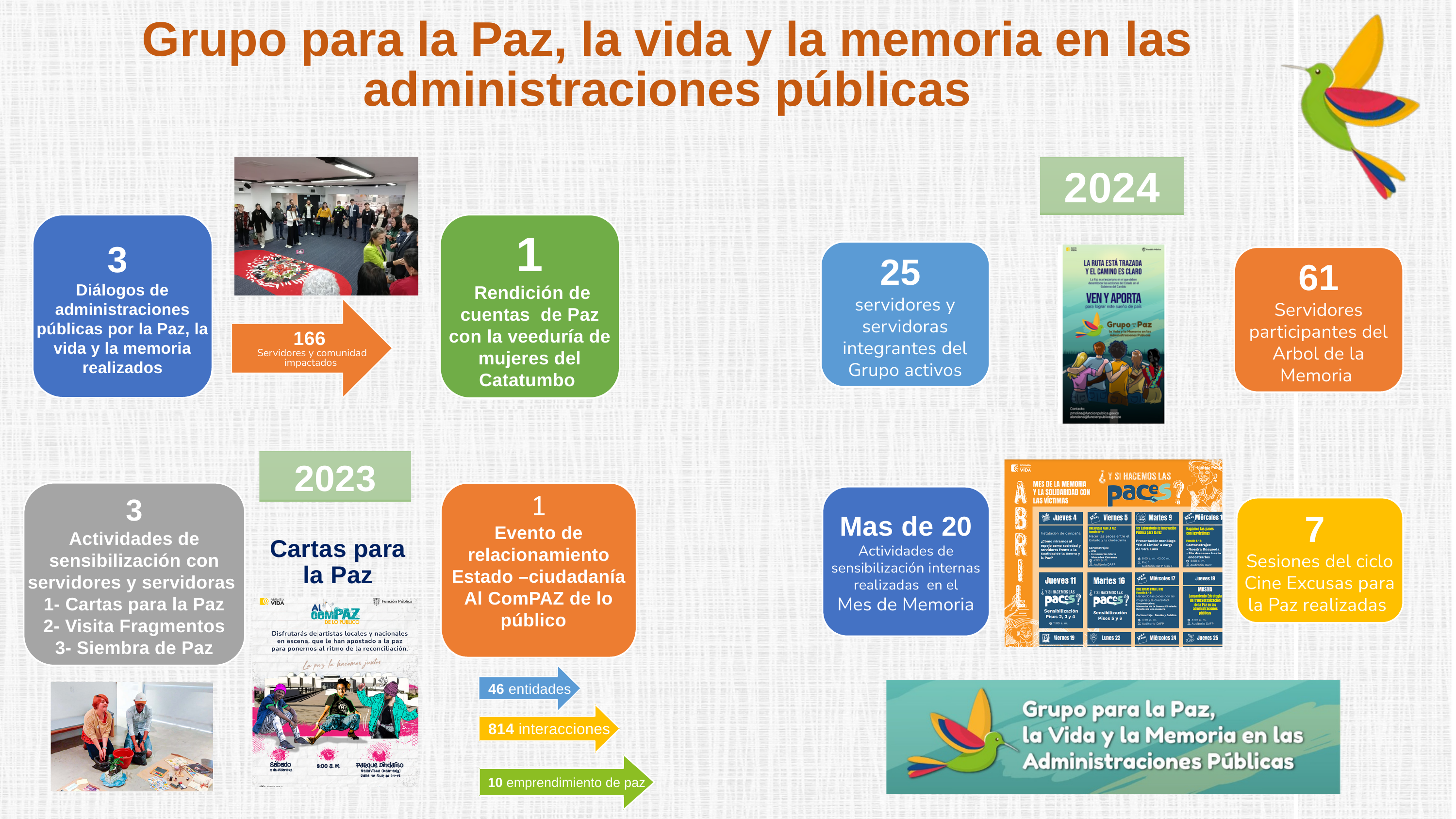

Grupo para la Paz, la vida y la memoria en las
administraciones públicas

2024

3
Diálogos de administraciones públicas por la Paz, la vida y la memoria realizados

1
 Rendición de cuentas  de Paz con la veeduría de mujeres del Catatumbo

25
servidores y servidoras integrantes del Grupo activos

61
Servidores participantes del Arbol de la Memoria

166
Servidores y comunidad impactados

2023

3
Actividades de sensibilización con servidores y servidoras
1- Cartas para la Paz
2- Visita Fragmentos
3- Siembra de Paz

1
Evento de relacionamiento Estado –ciudadanía
Al ComPAZ de lo público

Mas de 20
Actividades de sensibilización internas realizadas  en el
Mes de Memoria

7
Sesiones del ciclo Cine Excusas para la Paz realizadas

Cartas para la Paz

46 entidades

814 interacciones

10 emprendimiento de paz